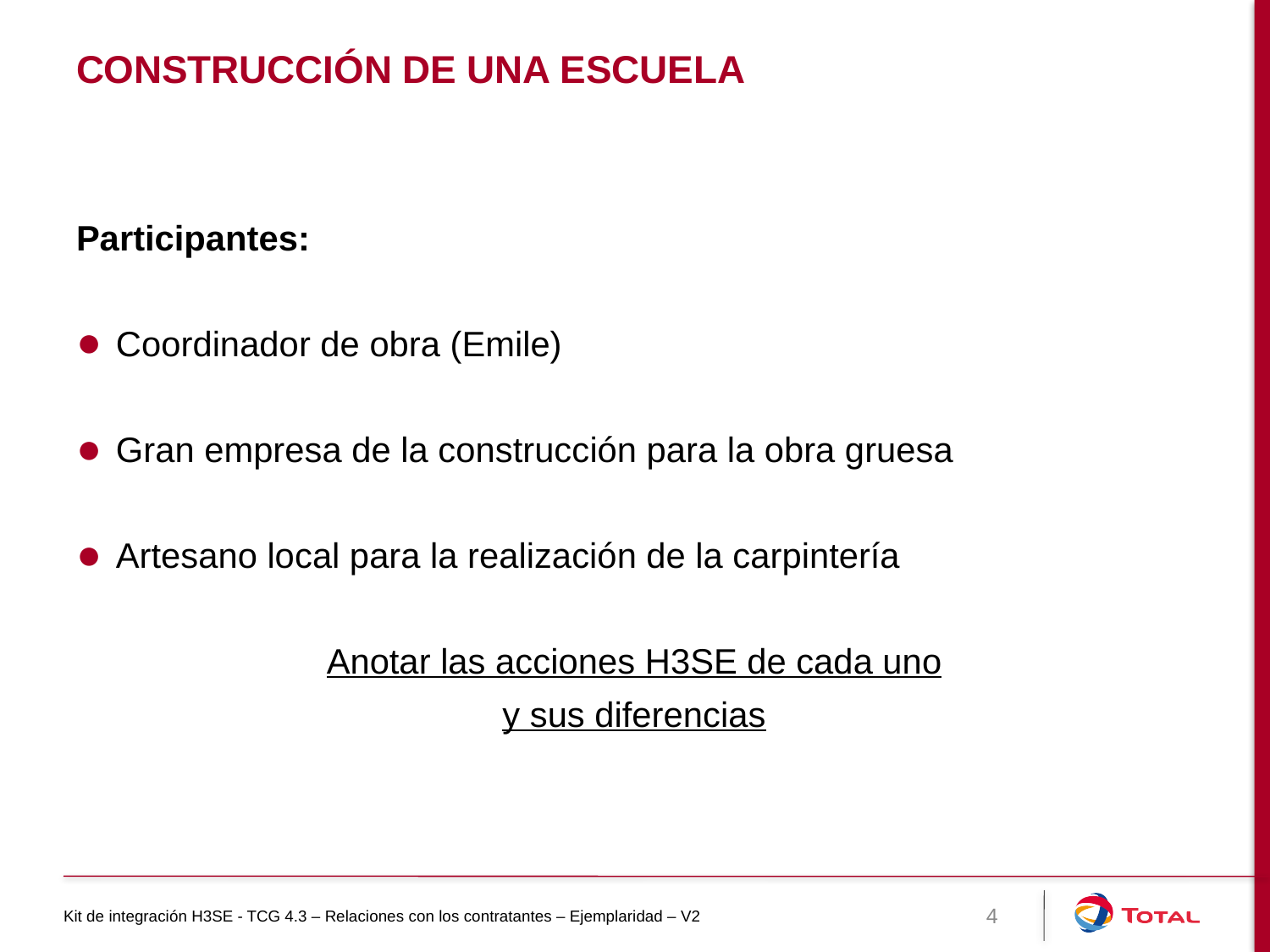

# Construcción de una escuela

Participantes:

Coordinador de obra (Emile)

Gran empresa de la construcción para la obra gruesa

Artesano local para la realización de la carpintería

Anotar las acciones H3SE de cada uno
y sus diferencias
Kit de integración H3SE - TCG 4.3 – Relaciones con los contratantes – Ejemplaridad – V2
4